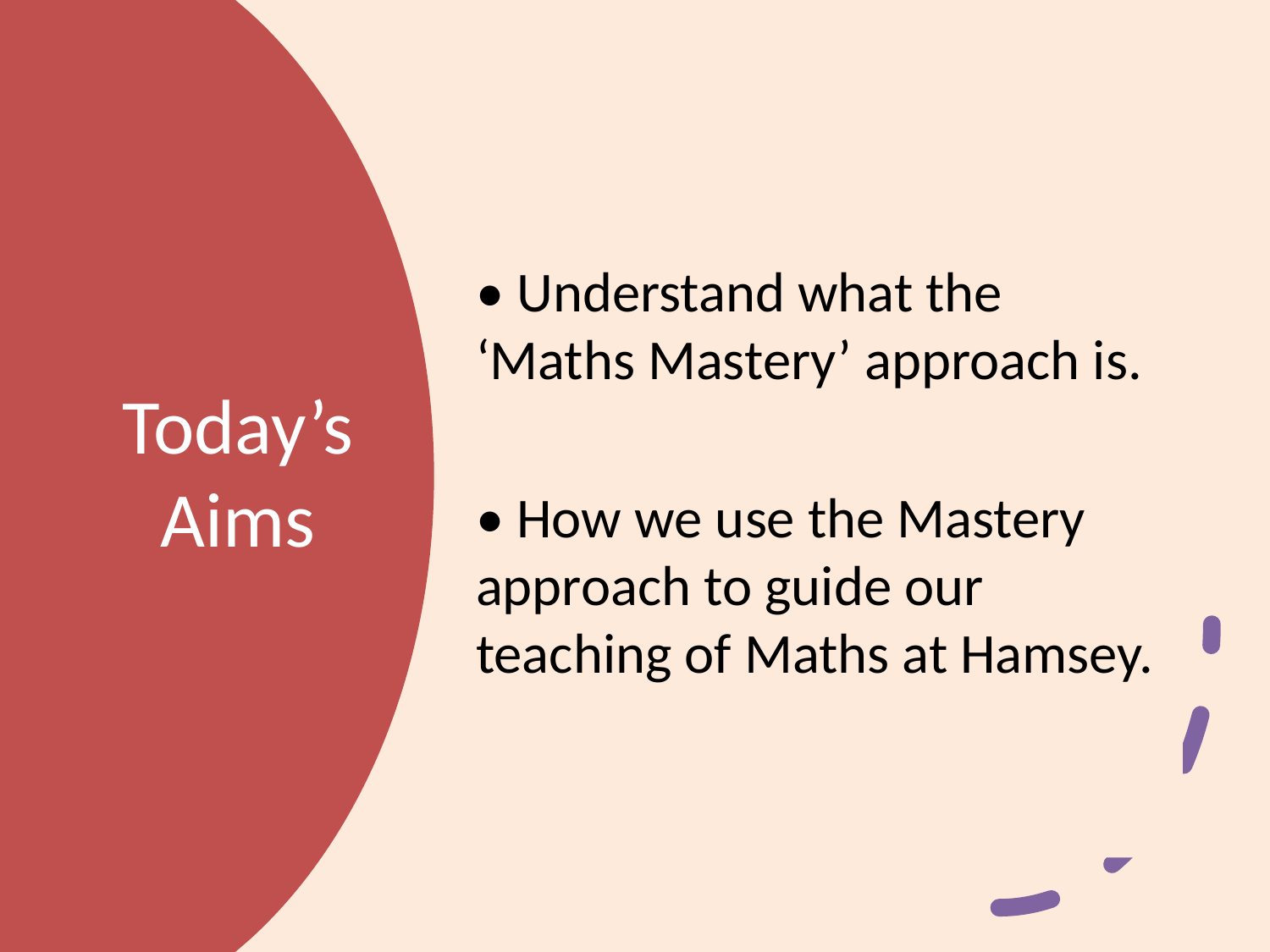

• Understand what the ‘Maths Mastery’ approach is.

• How we use the Mastery approach to guide our teaching of Maths at Hamsey.
# Today’s Aims